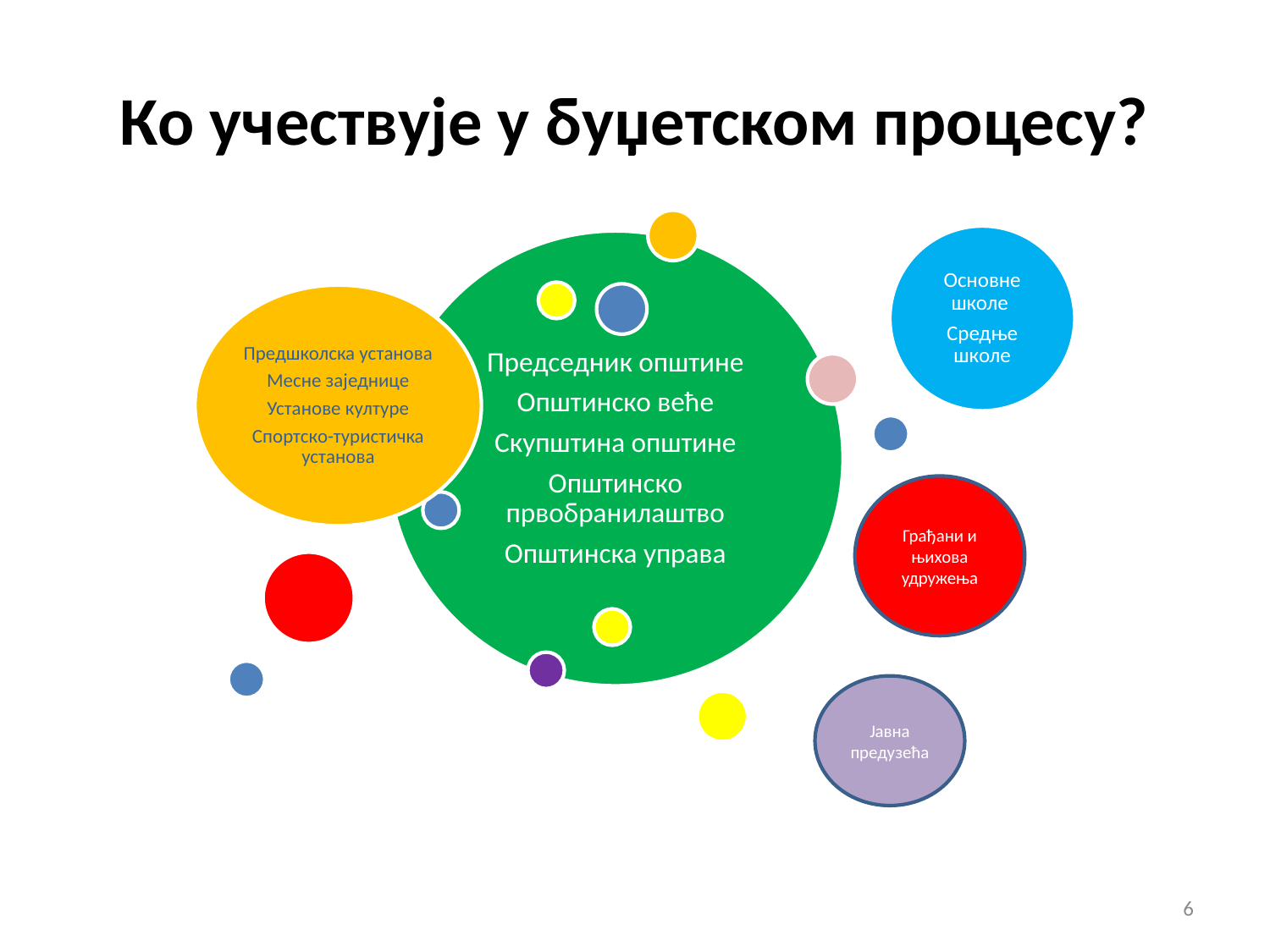

Ко учествује у буџетском процесу?

Основне школе
Средње школе
Председник општине
Општинско веће
Скупштина општине
Општинско првобранилаштво
Општинска управа

Предшколска установа
Месне заједнице
Установе културе
Спортско-туристичка установа

Грађани и њихова удружења
Јавна предузећа
6